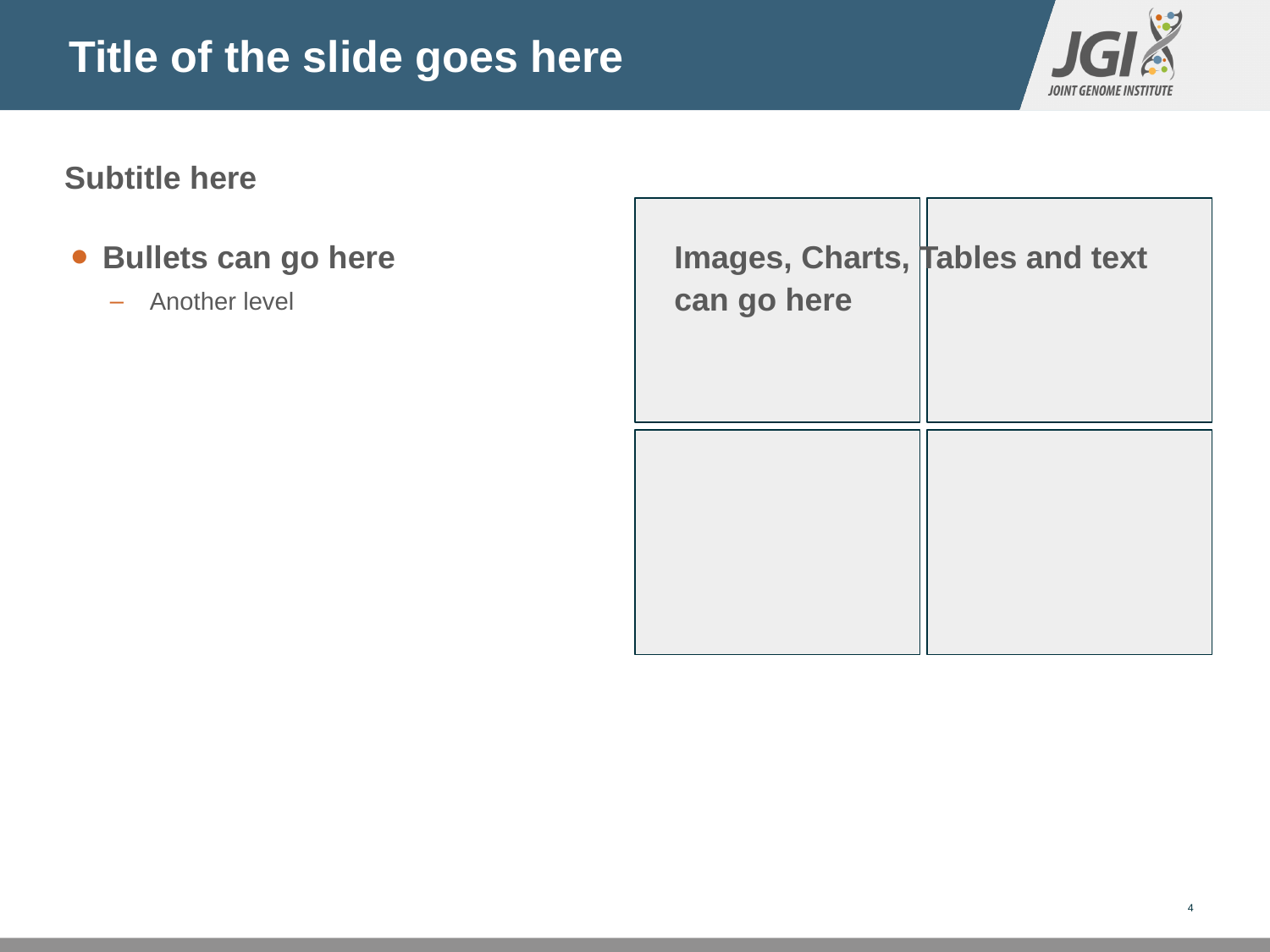

# Title of the slide goes here
Subtitle here

Bullets can go here
Another level
Images, Charts, Tables and text can go here

4